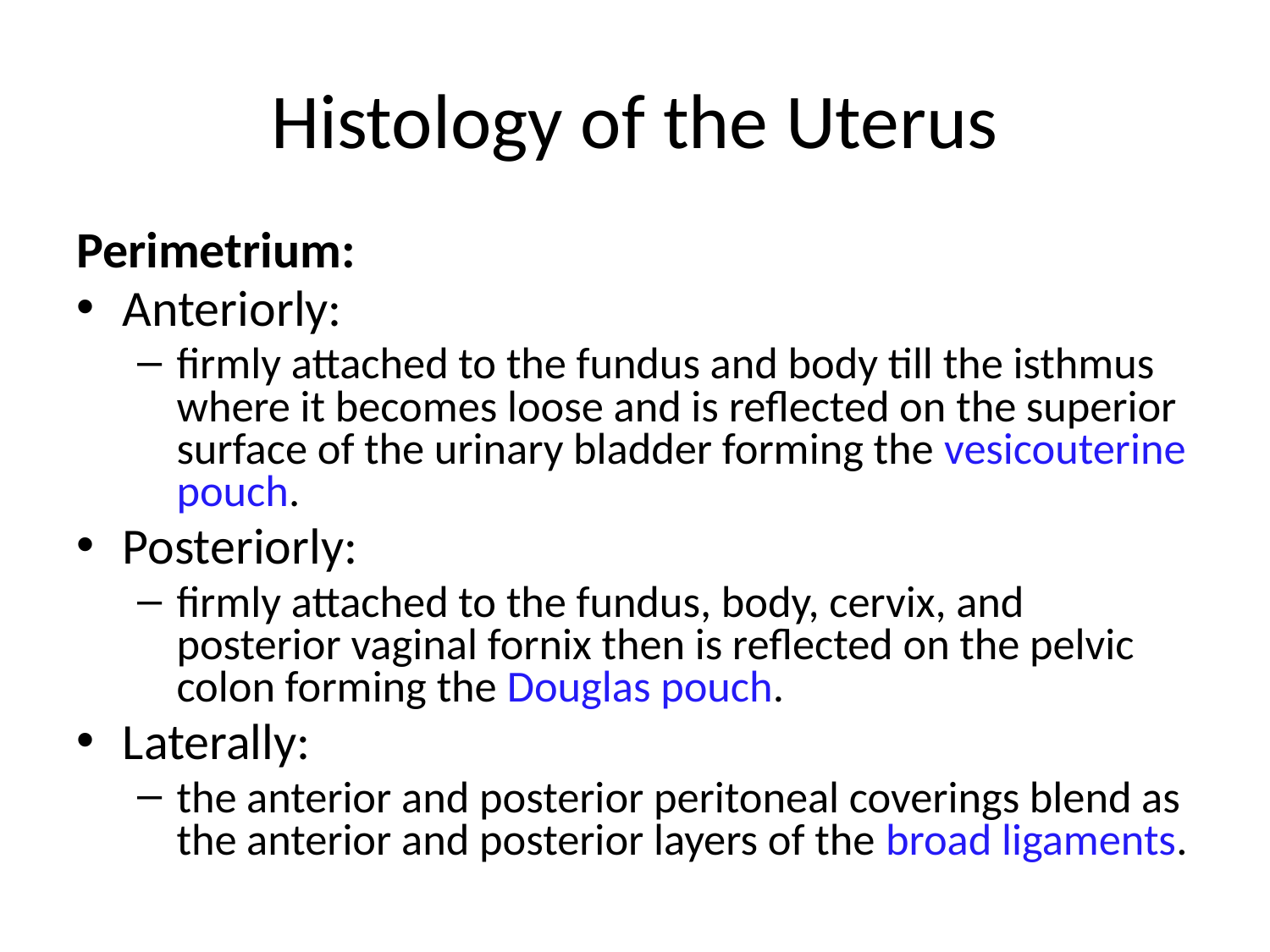

# Histology of the Uterus
Perimetrium:
Anteriorly:
firmly attached to the fundus and body till the isthmus where it becomes loose and is reflected on the superior surface of the urinary bladder forming the vesicouterine pouch.
Posteriorly:
firmly attached to the fundus, body, cervix, and posterior vaginal fornix then is reflected on the pelvic colon forming the Douglas pouch.
Laterally:
the anterior and posterior peritoneal coverings blend as the anterior and posterior layers of the broad ligaments.